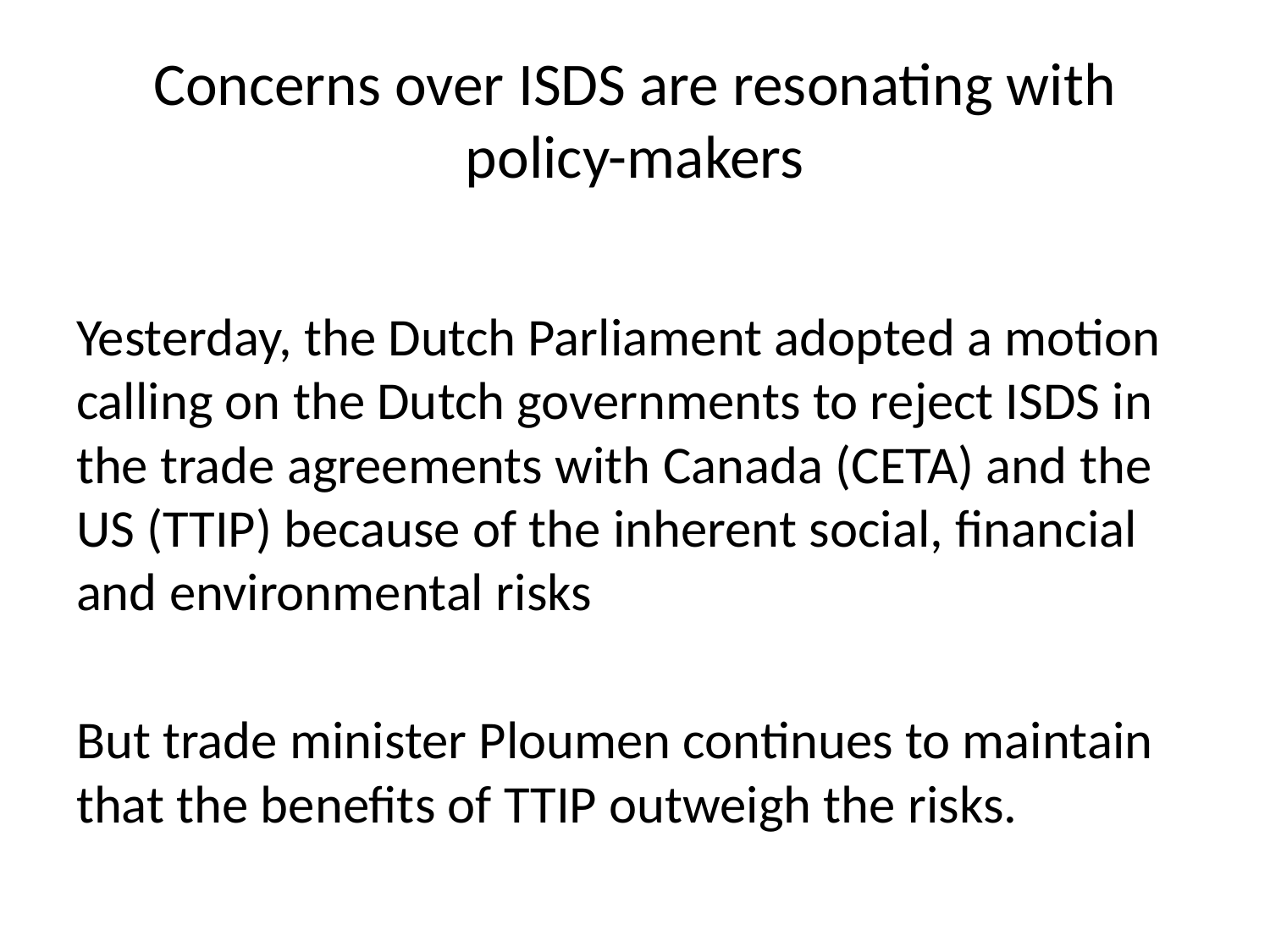

# Concerns over ISDS are resonating with policy-makers

Yesterday, the Dutch Parliament adopted a motion calling on the Dutch governments to reject ISDS in the trade agreements with Canada (CETA) and the US (TTIP) because of the inherent social, financial and environmental risks

But trade minister Ploumen continues to maintain that the benefits of TTIP outweigh the risks.